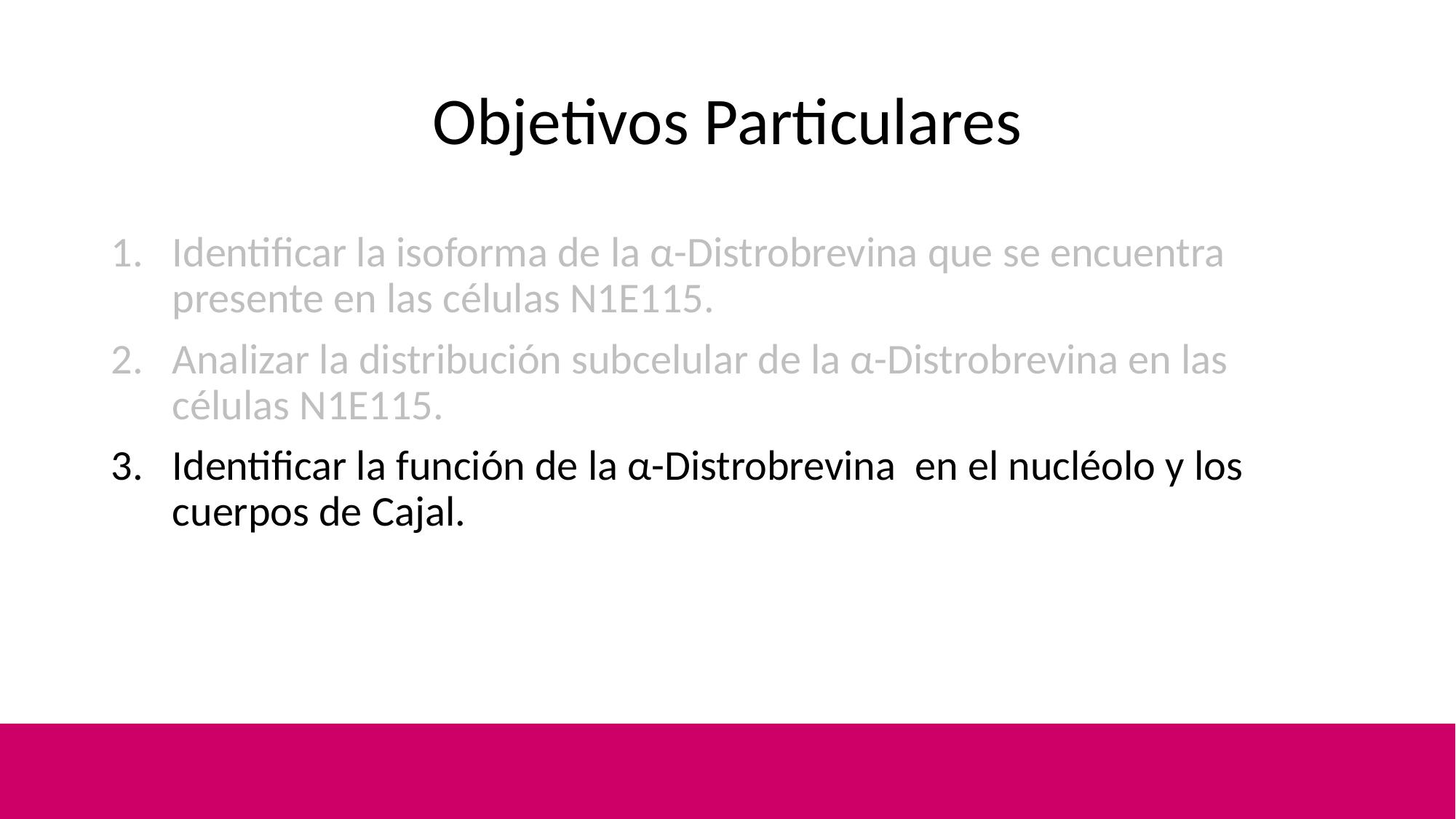

# Objetivos Particulares
Identificar la isoforma de la α-Distrobrevina que se encuentra presente en las células N1E115.
Analizar la distribución subcelular de la α-Distrobrevina en las células N1E115.
Identificar la función de la α-Distrobrevina  en el nucléolo y los cuerpos de Cajal.